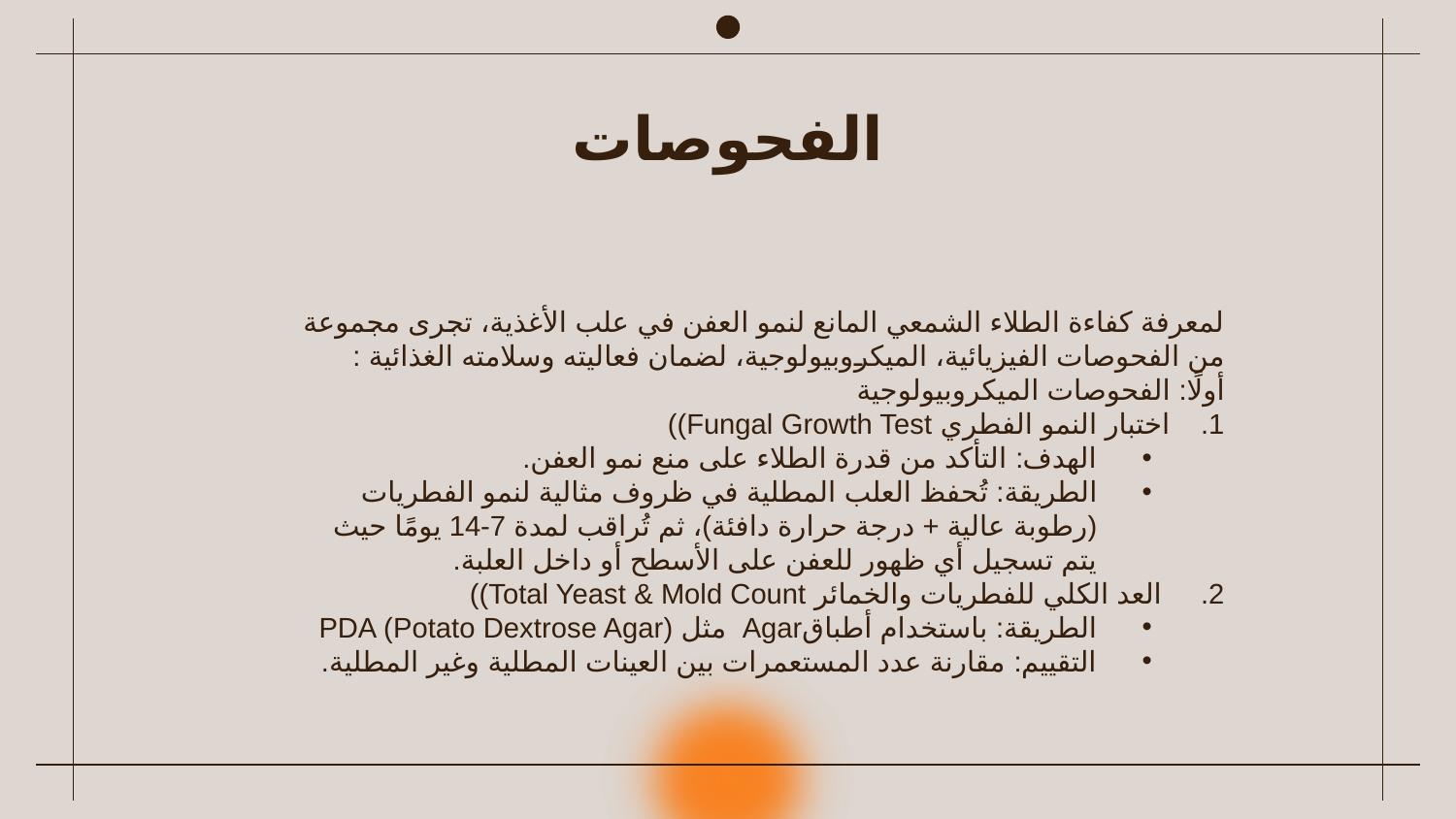

# الفحوصات
لمعرفة كفاءة الطلاء الشمعي المانع لنمو العفن في علب الأغذية، تجرى مجموعة من الفحوصات الفيزيائية، الميكروبيولوجية، لضمان فعاليته وسلامته الغذائية :
أولًا: الفحوصات الميكروبيولوجية
اختبار النمو الفطري Fungal Growth Test))
الهدف: التأكد من قدرة الطلاء على منع نمو العفن.
الطريقة: تُحفظ العلب المطلية في ظروف مثالية لنمو الفطريات (رطوبة عالية + درجة حرارة دافئة)، ثم تُراقب لمدة 7-14 يومًا حيث يتم تسجيل أي ظهور للعفن على الأسطح أو داخل العلبة.
 العد الكلي للفطريات والخمائر Total Yeast & Mold Count))
الطريقة: باستخدام أطباقAgar  مثل PDA (Potato Dextrose Agar)
التقييم: مقارنة عدد المستعمرات بين العينات المطلية وغير المطلية.